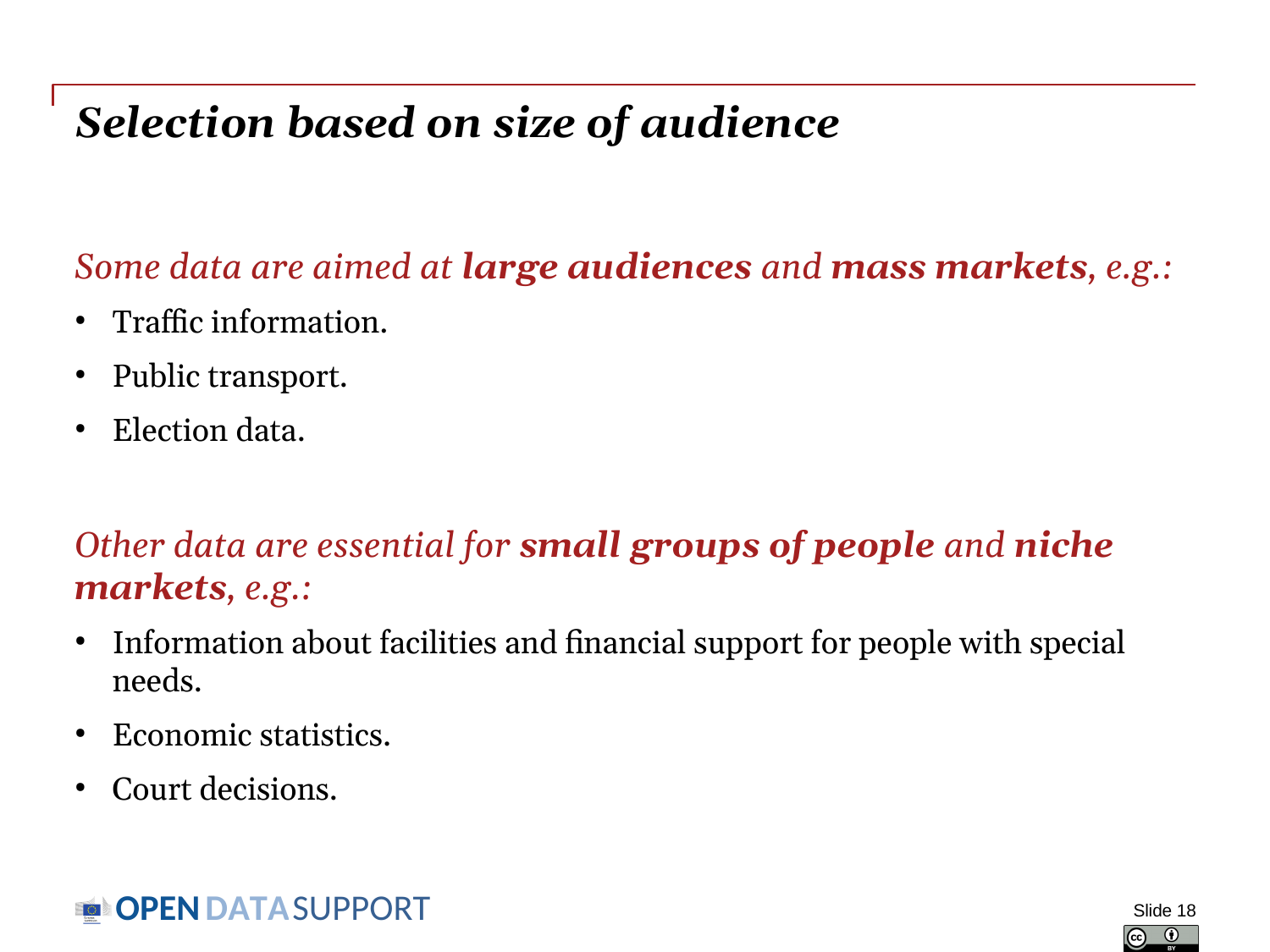

# Selection based on size of audience
Some data are aimed at large audiences and mass markets, e.g.:
Traffic information.
Public transport.
Election data.

Other data are essential for small groups of people and niche markets, e.g.:
Information about facilities and financial support for people with special needs.
Economic statistics.
Court decisions.

Slide 18